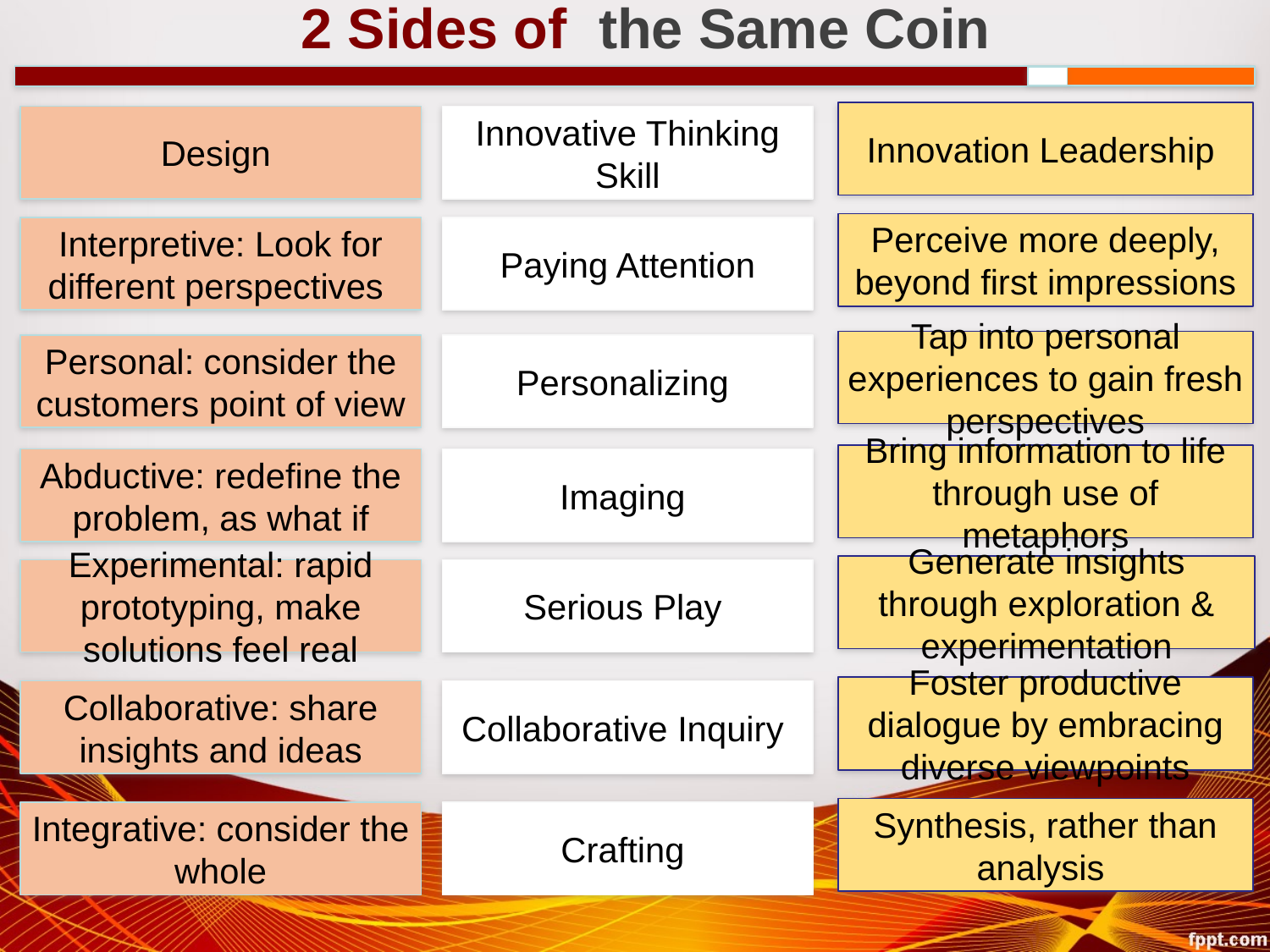

2 Sides of  the Same Coin

Innovation Leadership

Design

Innovative Thinking Skill

Perceive more deeply, beyond first impressions

Interpretive: Look for different perspectives

Paying Attention

Tap into personal experiences to gain fresh perspectives

Personal: consider the customers point of view

Personalizing

Bring information to life through use of metaphors

Abductive: redefine the problem, as what if

Imaging

Experimental: rapid prototyping, make solutions feel real

Generate insights through exploration & experimentation

Serious Play

Foster productive dialogue by embracing diverse viewpoints

Collaborative: share insights and ideas

Collaborative Inquiry

Synthesis, rather than analysis

Integrative: consider the whole

Crafting